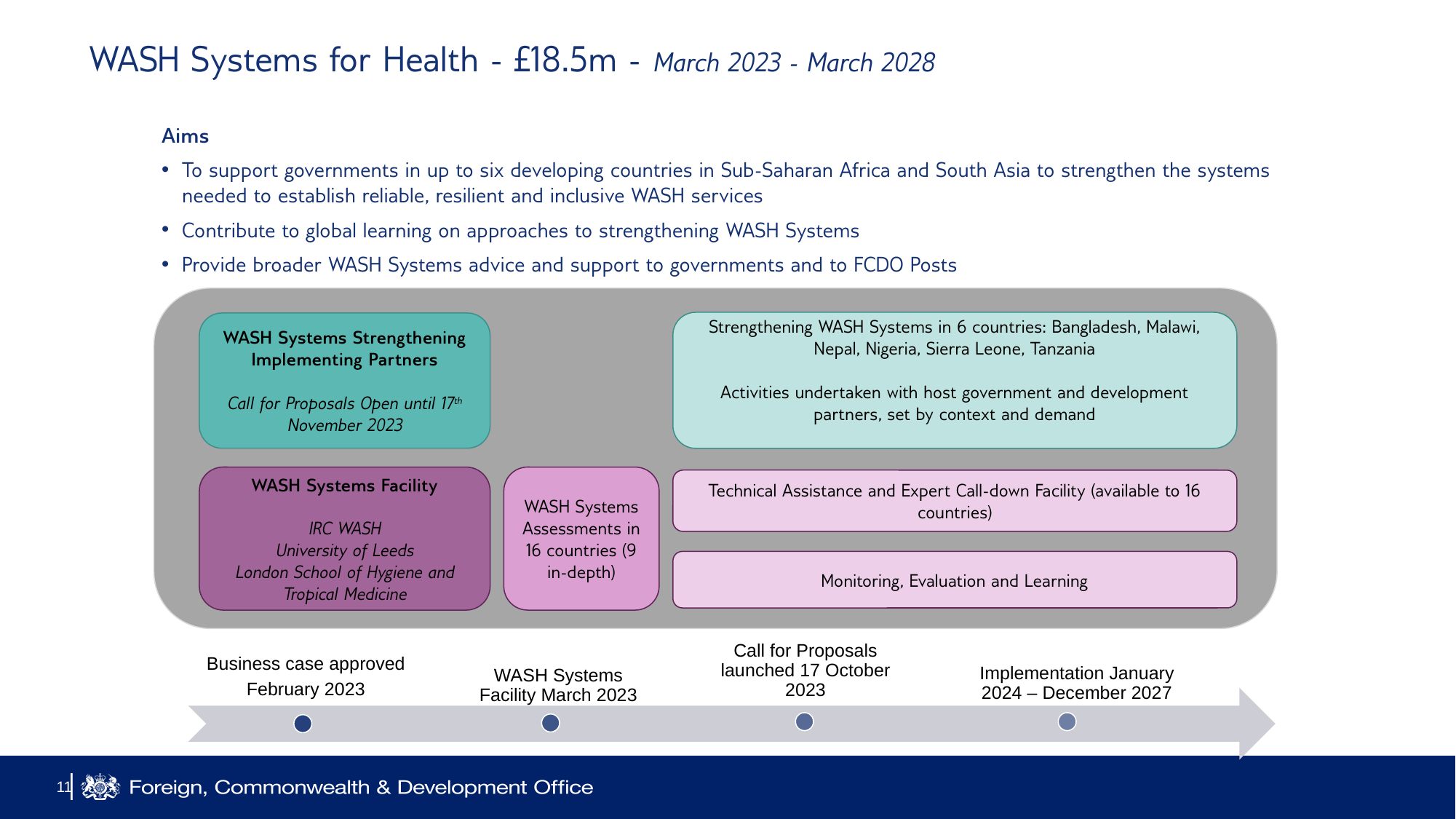

# WASH Systems for Health - £18.5m - March 2023 - March 2028
Aims
To support governments in up to six developing countries in Sub-Saharan Africa and South Asia to strengthen the systems needed to establish reliable, resilient and inclusive WASH services
Contribute to global learning on approaches to strengthening WASH Systems
Provide broader WASH Systems advice and support to governments and to FCDO Posts

Strengthening WASH Systems in 6 countries: Bangladesh, Malawi, Nepal, Nigeria, Sierra Leone, Tanzania

Activities undertaken with host government and development partners, set by context and demand

WASH Systems Strengthening Implementing Partners

Call for Proposals Open until 17th November 2023
WASH Systems Facility

IRC WASH
University of Leeds
London School of Hygiene and Tropical Medicine
WASH Systems Assessments in 16 countries (9 in-depth)
Technical Assistance and Expert Call-down Facility (available to 16 countries)
Monitoring, Evaluation and Learning
Business case approved
February 2023
WASH Systems Facility March 2023
Call for Proposals launched 17 October 2023
Implementation January 2024 – December 2027